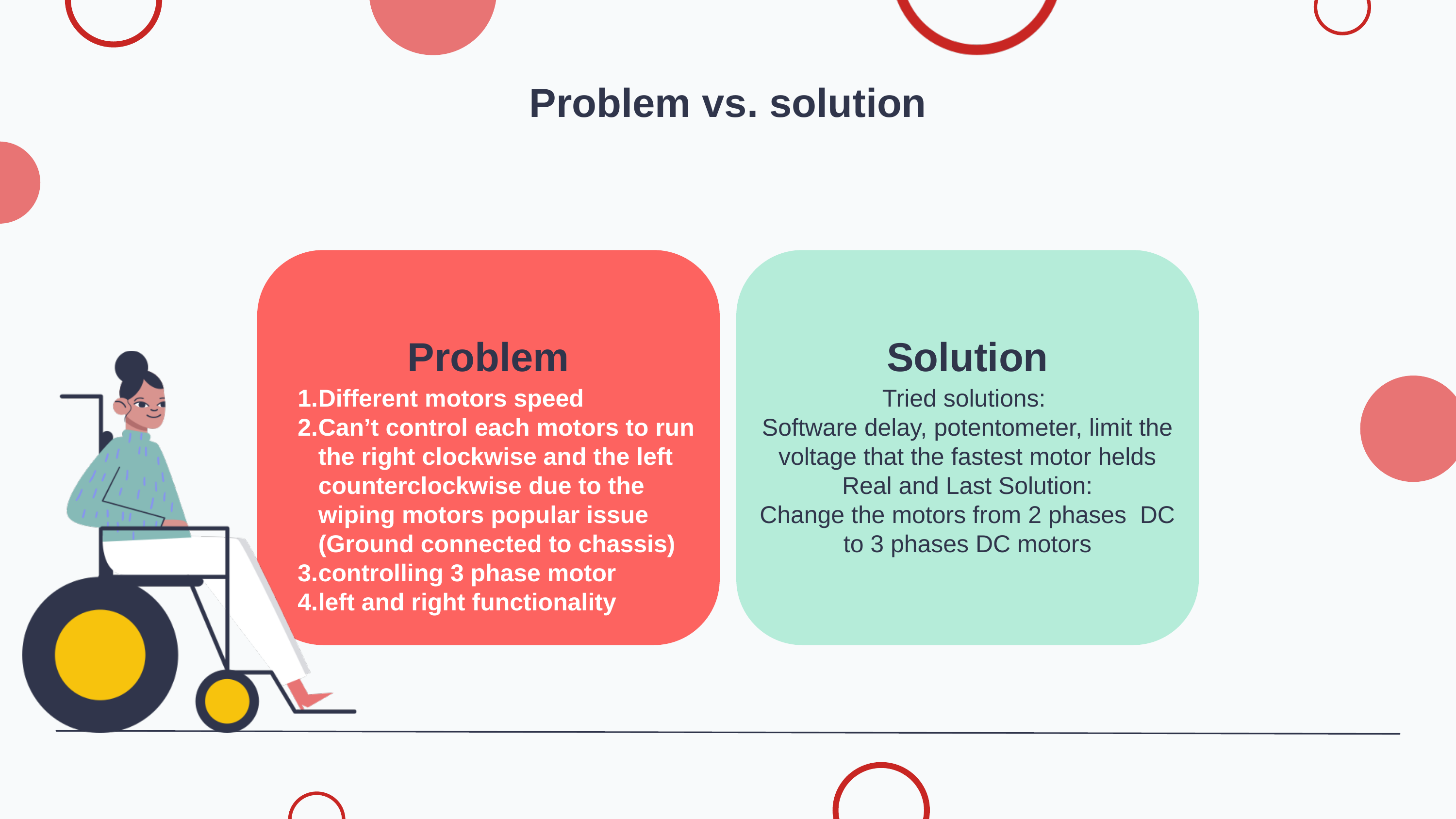

Problem vs. solution

Solution
Problem

Different motors speed
Can’t control each motors to run the right clockwise and the left counterclockwise due to the wiping motors popular issue (Ground connected to chassis)
controlling 3 phase motor
left and right functionality
Tried solutions:
Software delay, potentometer, limit the voltage that the fastest motor helds
Real and Last Solution:
Change the motors from 2 phases  DC to 3 phases DC motors